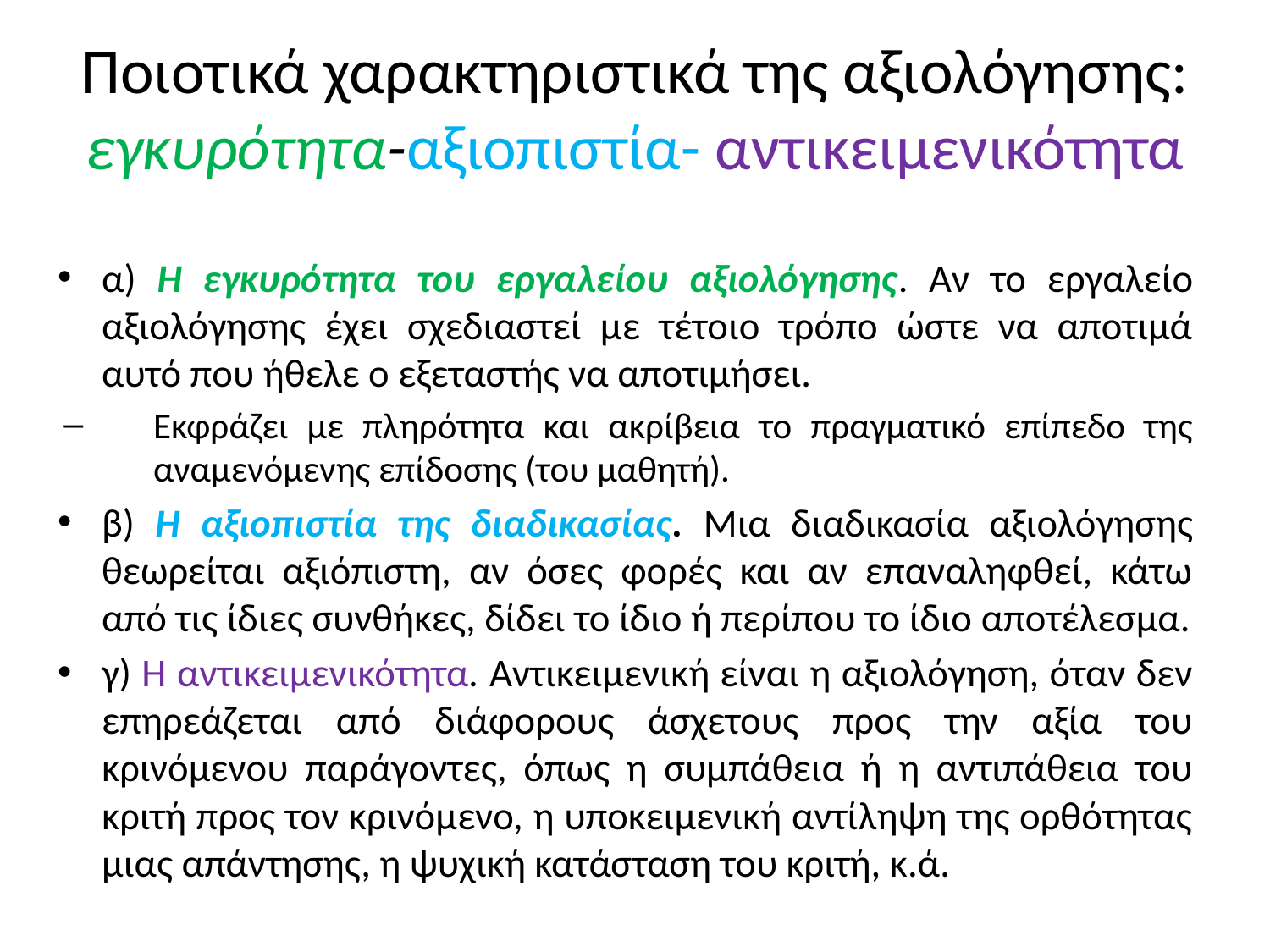

# Ποιοτικά χαρακτηριστικά της αξιολόγησης: εγκυρότητα-αξιοπιστία- αντικειμενικότητα
α) Η εγκυρότητα του εργαλείου αξιολόγησης. Αν το εργαλείο αξιολόγησης έχει σχεδιαστεί με τέτοιο τρόπο ώστε να αποτιμά αυτό που ήθελε ο εξεταστής να αποτιμήσει.
Εκφράζει με πληρότητα και ακρίβεια το πραγματικό επίπεδο της αναμενόμενης επίδοσης (του μαθητή).
β) Η αξιοπιστία της διαδικασίας. Μια διαδικασία αξιολόγησης θεωρείται αξιόπιστη, αν όσες φορές και αν επαναληφθεί, κάτω από τις ίδιες συνθήκες, δίδει το ίδιο ή περίπου το ίδιο αποτέλεσμα.
γ) Η αντικειμενικότητα. Αντικειμενική είναι η αξιολόγηση, όταν δεν επηρεάζεται από διάφορους άσχετους προς την αξία του κρινόμενου παράγοντες, όπως η συμπάθεια ή η αντιπάθεια του κριτή προς τον κρινόμενο, η υποκειμενική αντίληψη της ορθότητας μιας απάντησης, η ψυχική κατάσταση του κριτή, κ.ά.